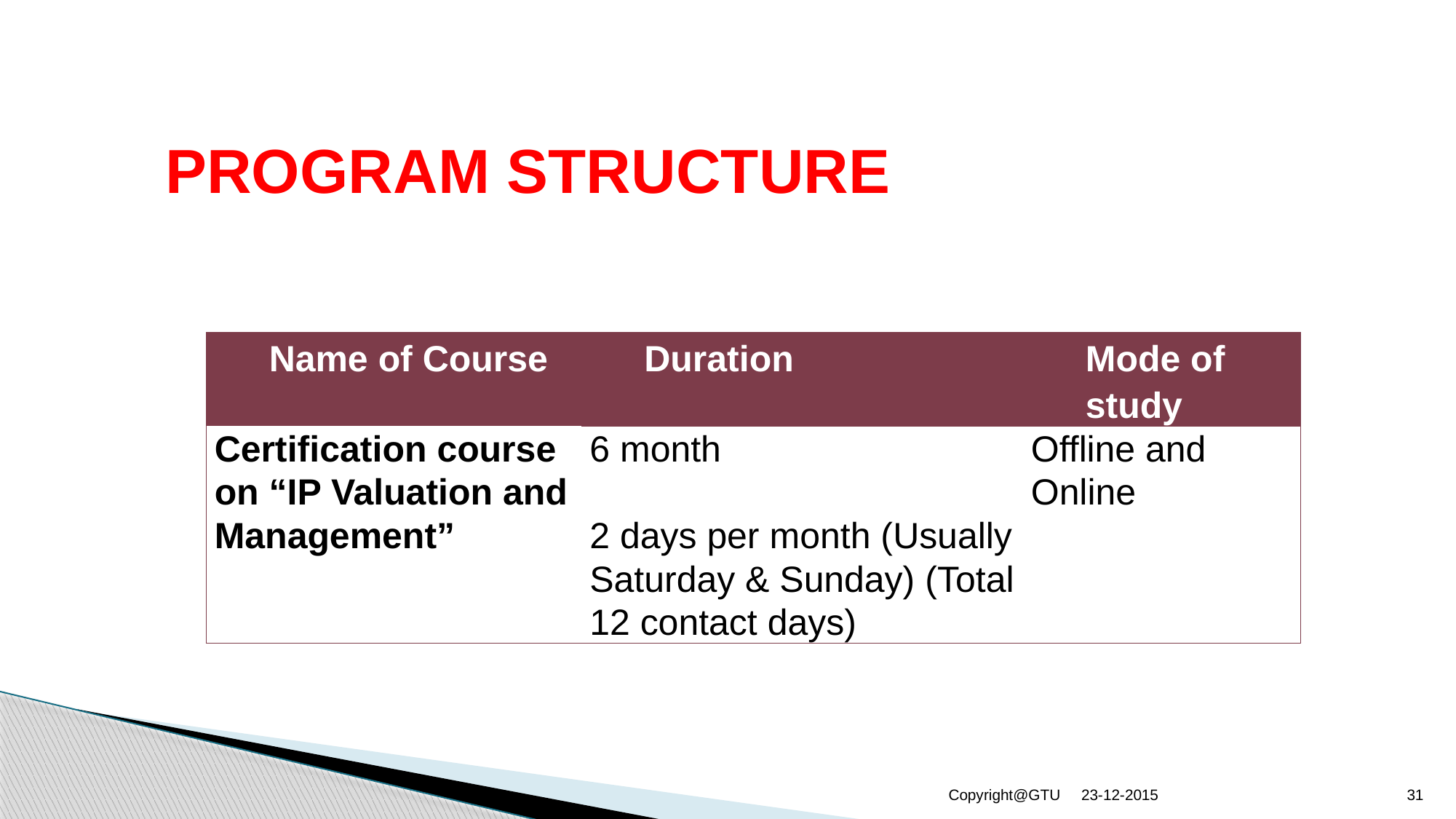

# PROGRAM STRUCTURE
| Name of Course | Duration | Mode of study |
| --- | --- | --- |
| Certification course on “IP Valuation and Management” | 6 month   2 days per month (Usually Saturday & Sunday) (Total 12 contact days) | Offline and Online |
23-12-2015
Copyright@GTU
31